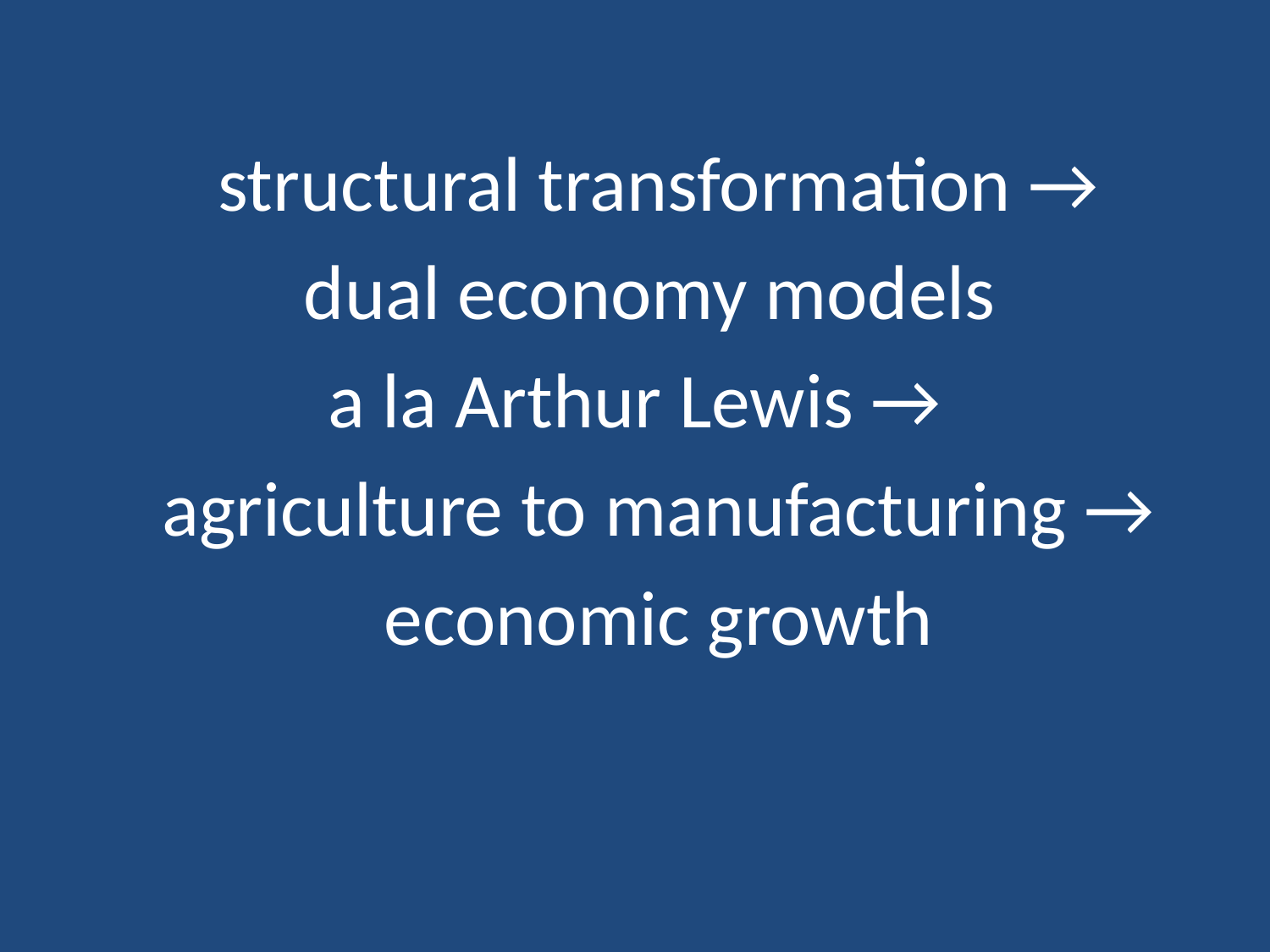

structural transformation →
	dual economy models
a la Arthur Lewis →
	agriculture to manufacturing →
	economic growth